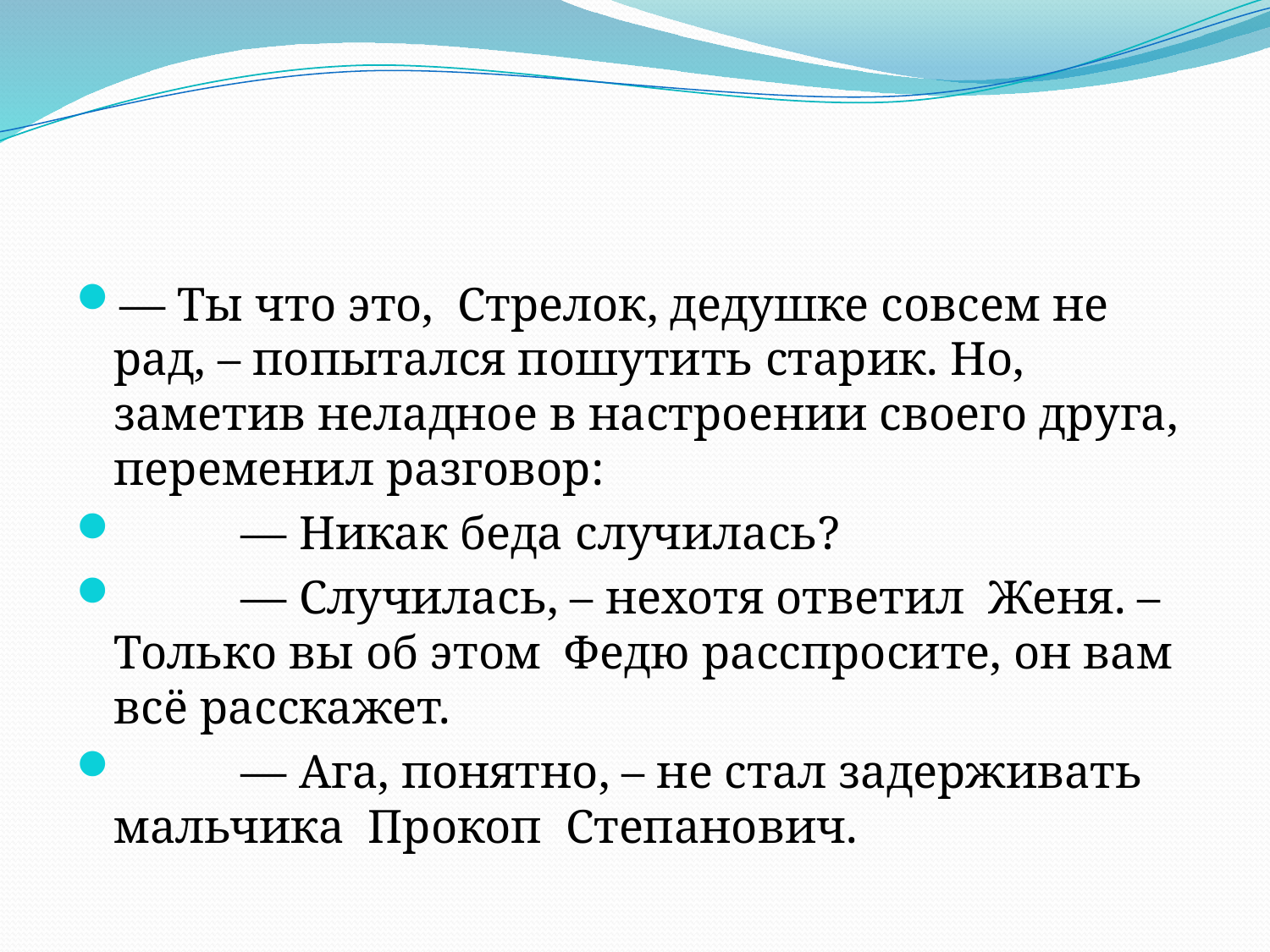

#
— Ты что это,  Стрелок, дедушке совсем не рад, – попытался пошутить старик. Но, заметив неладное в настроении своего друга, переменил разговор:
	— Никак беда случилась?
	— Случилась, – нехотя ответил  Женя. – Только вы об этом  Федю расспросите, он вам всё расскажет.
	— Ага, понятно, – не стал задерживать мальчика  Прокоп  Степанович.